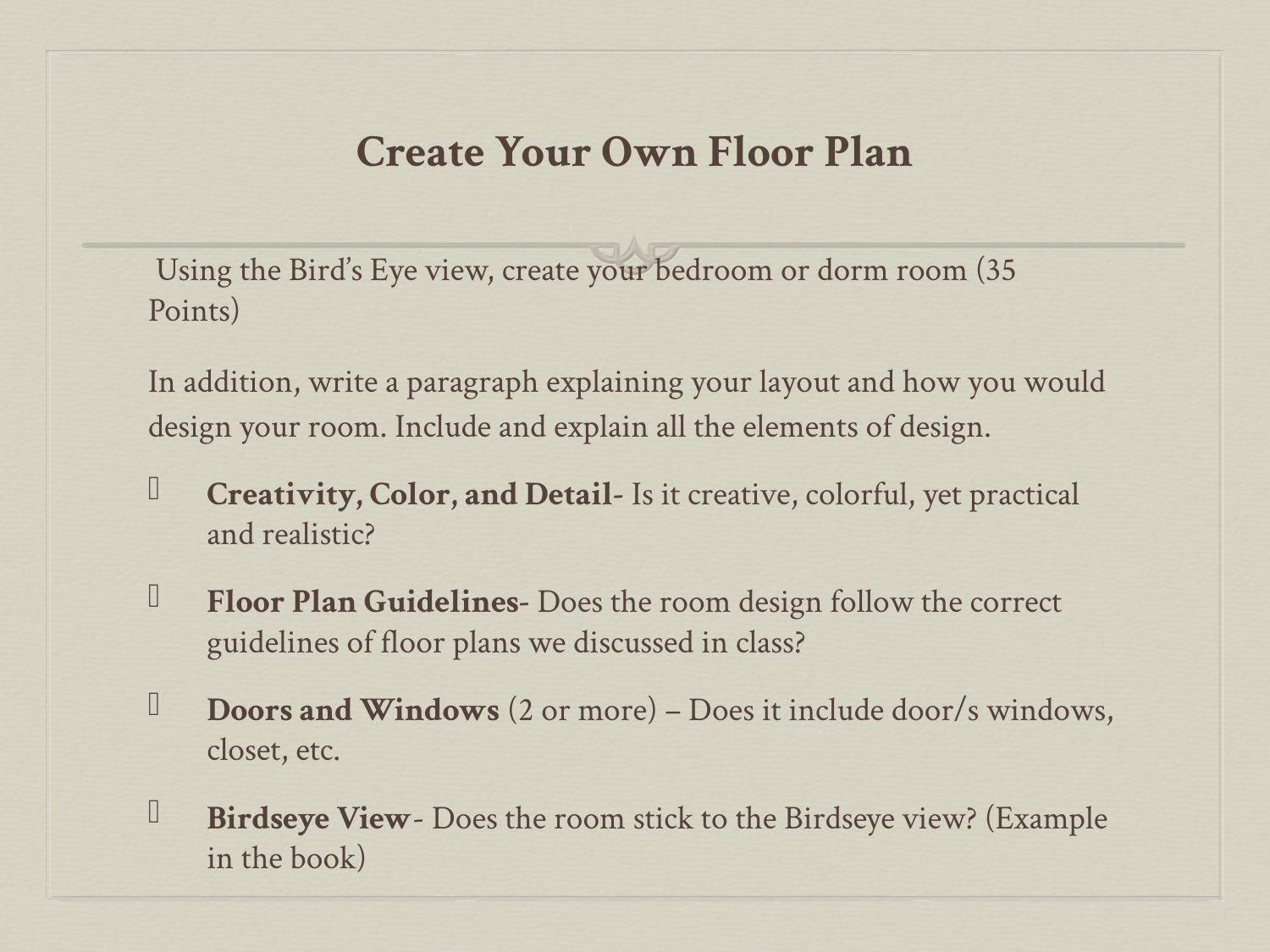

# Create Your Own Floor Plan
 Using the Bird’s Eye view, create your bedroom or dorm room (35 Points)
In addition, write a paragraph explaining your layout and how you would design your room. Include and explain all the elements of design.
Creativity, Color, and Detail- Is it creative, colorful, yet practical and realistic?
Floor Plan Guidelines- Does the room design follow the correct guidelines of floor plans we discussed in class?
Doors and Windows (2 or more) – Does it include door/s windows, closet, etc.
Birdseye View- Does the room stick to the Birdseye view? (Example in the book)